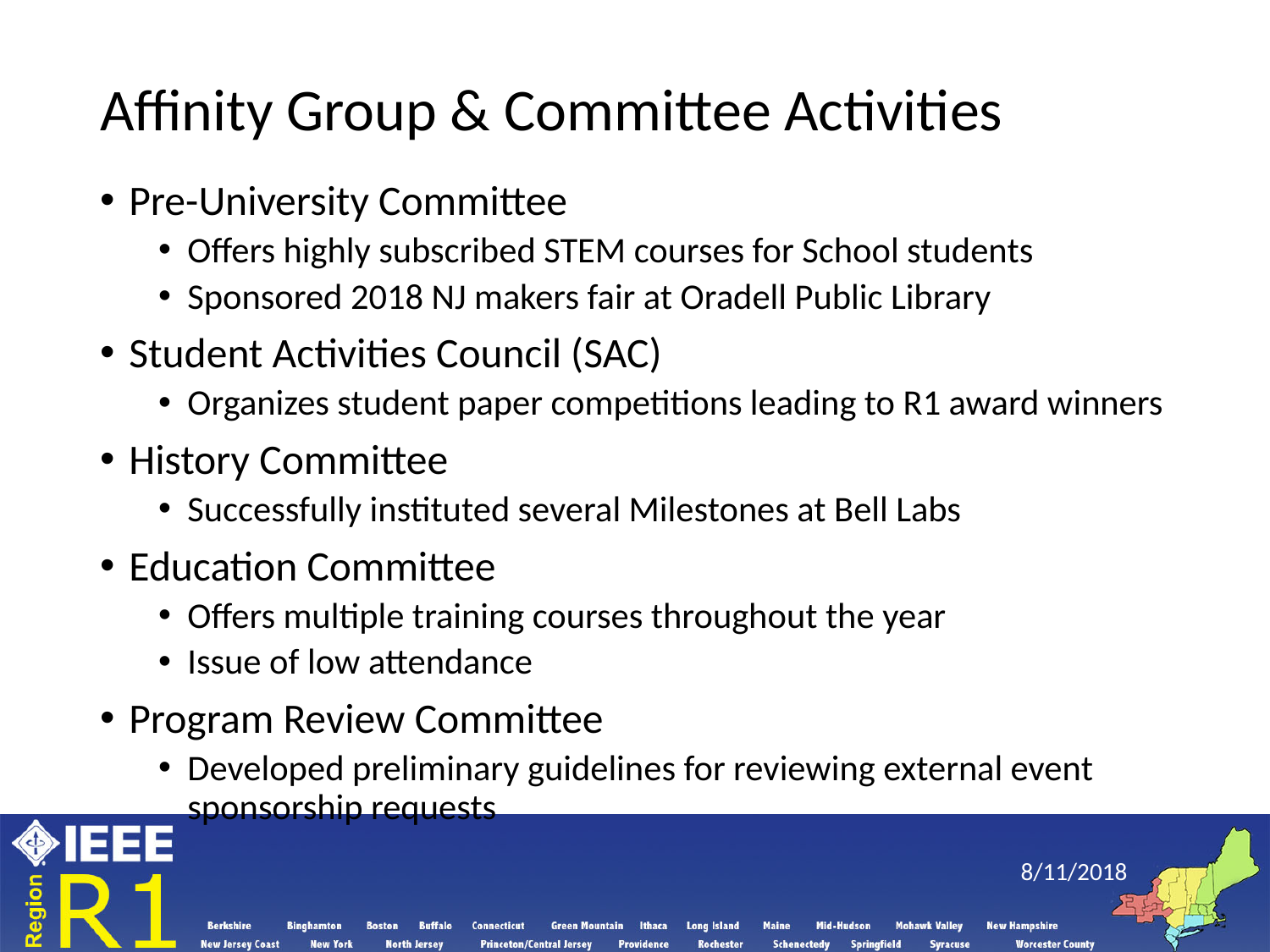

# Affinity Group & Committee Activities
Pre-University Committee
Offers highly subscribed STEM courses for School students
Sponsored 2018 NJ makers fair at Oradell Public Library
Student Activities Council (SAC)
Organizes student paper competitions leading to R1 award winners
History Committee
Successfully instituted several Milestones at Bell Labs
Education Committee
Offers multiple training courses throughout the year
Issue of low attendance
Program Review Committee
Developed preliminary guidelines for reviewing external event sponsorship requests